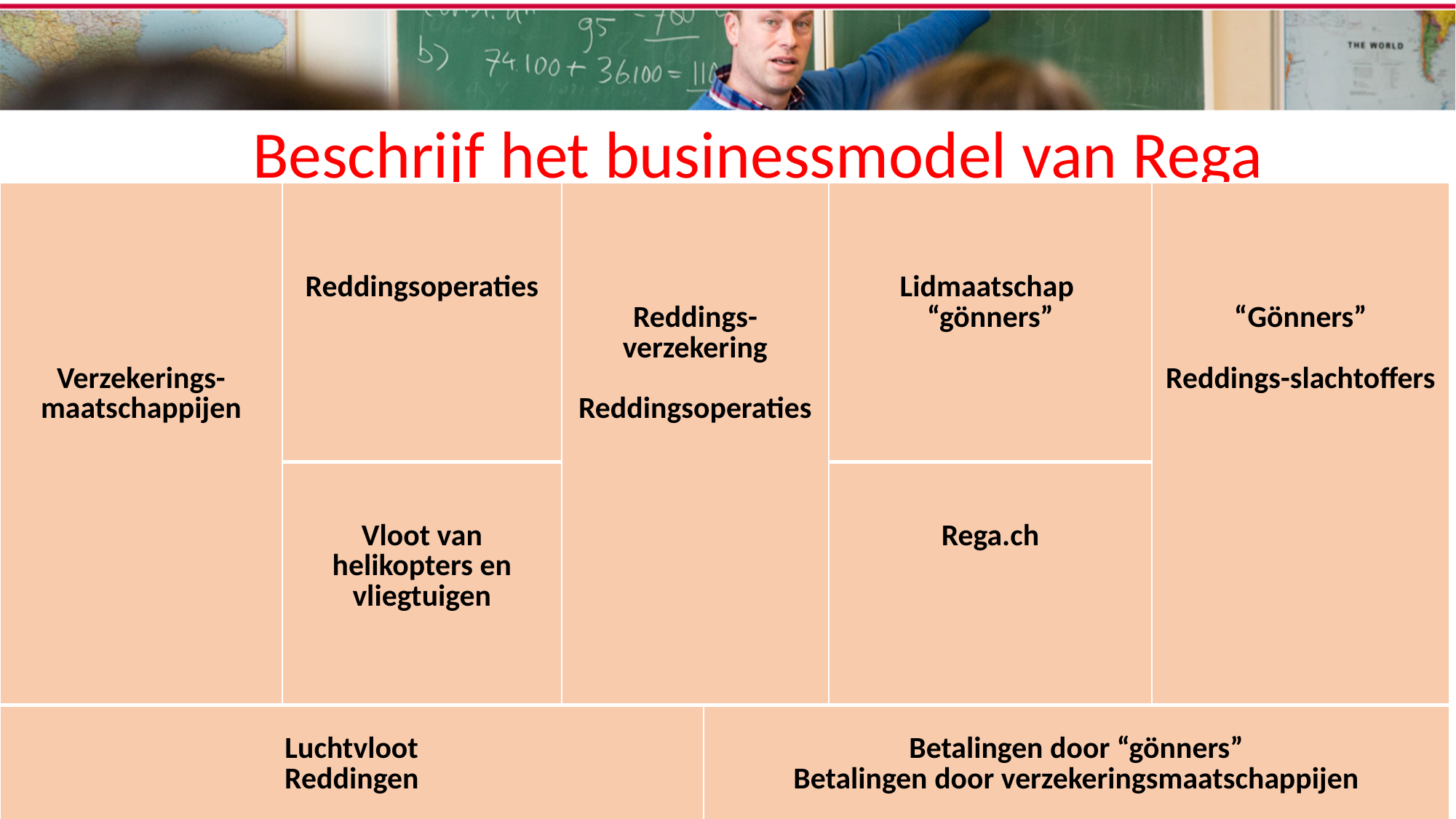

# Beschrijf het businessmodel van Rega
| Verzekerings-maatschappijen | Reddingsoperaties | Reddings-verzekering Reddingsoperaties |  | Lidmaatschap “gönners” | “Gönners” Reddings-slachtoffers |
| --- | --- | --- | --- | --- | --- |
|  | Vloot van helikopters en vliegtuigen |  |  | Rega.ch |  |
| Luchtvloot Reddingen |  |  | Betalingen door “gönners” Betalingen door verzekeringsmaatschappijen |  |  |